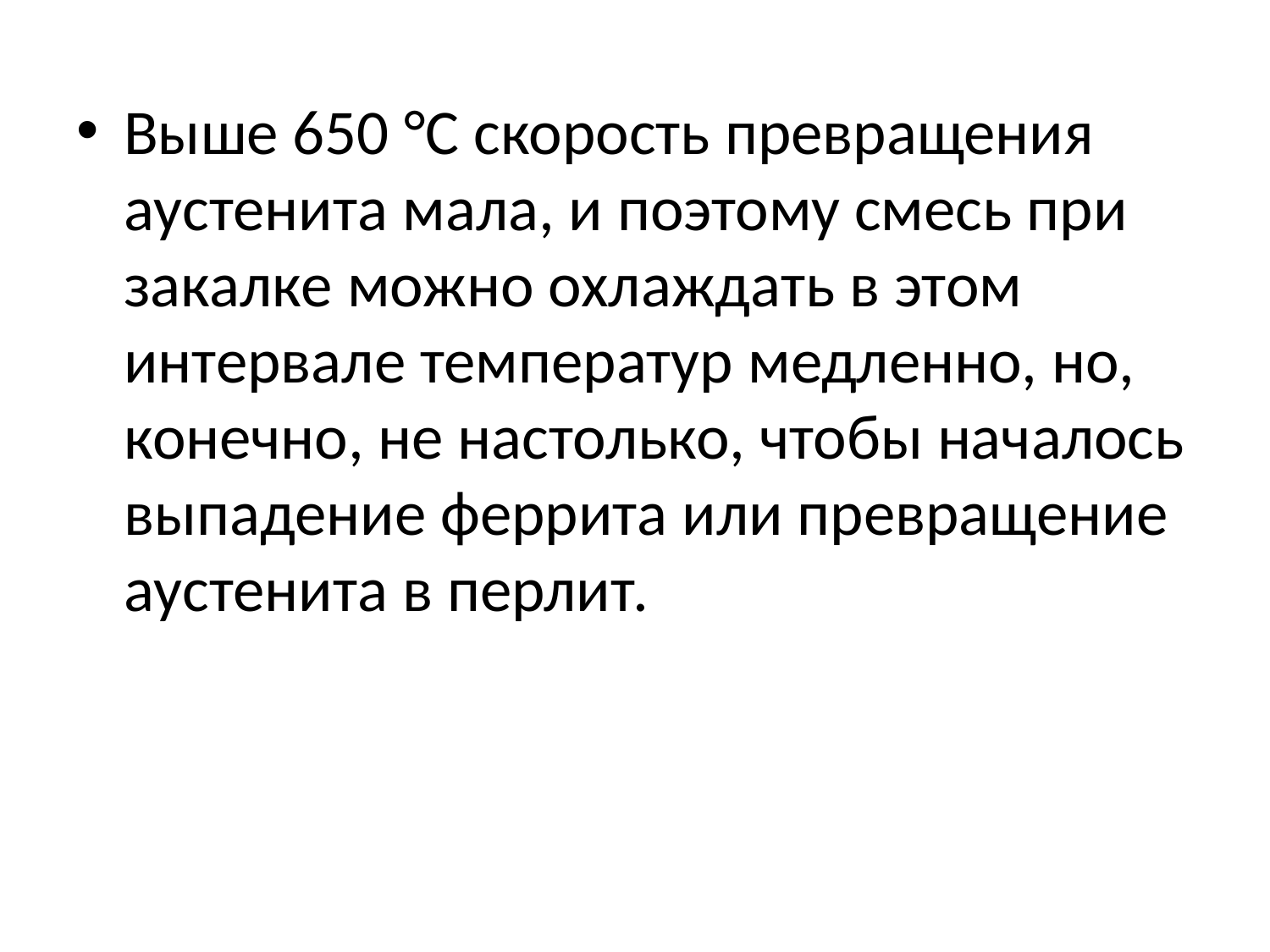

Выше 650 °C скорость превращения аустенита мала, и поэтому смесь при закалке можно охлаждать в этом интервале температур медленно, но, конечно, не настолько, чтобы началось выпадение феррита или превращение аустенита в перлит.